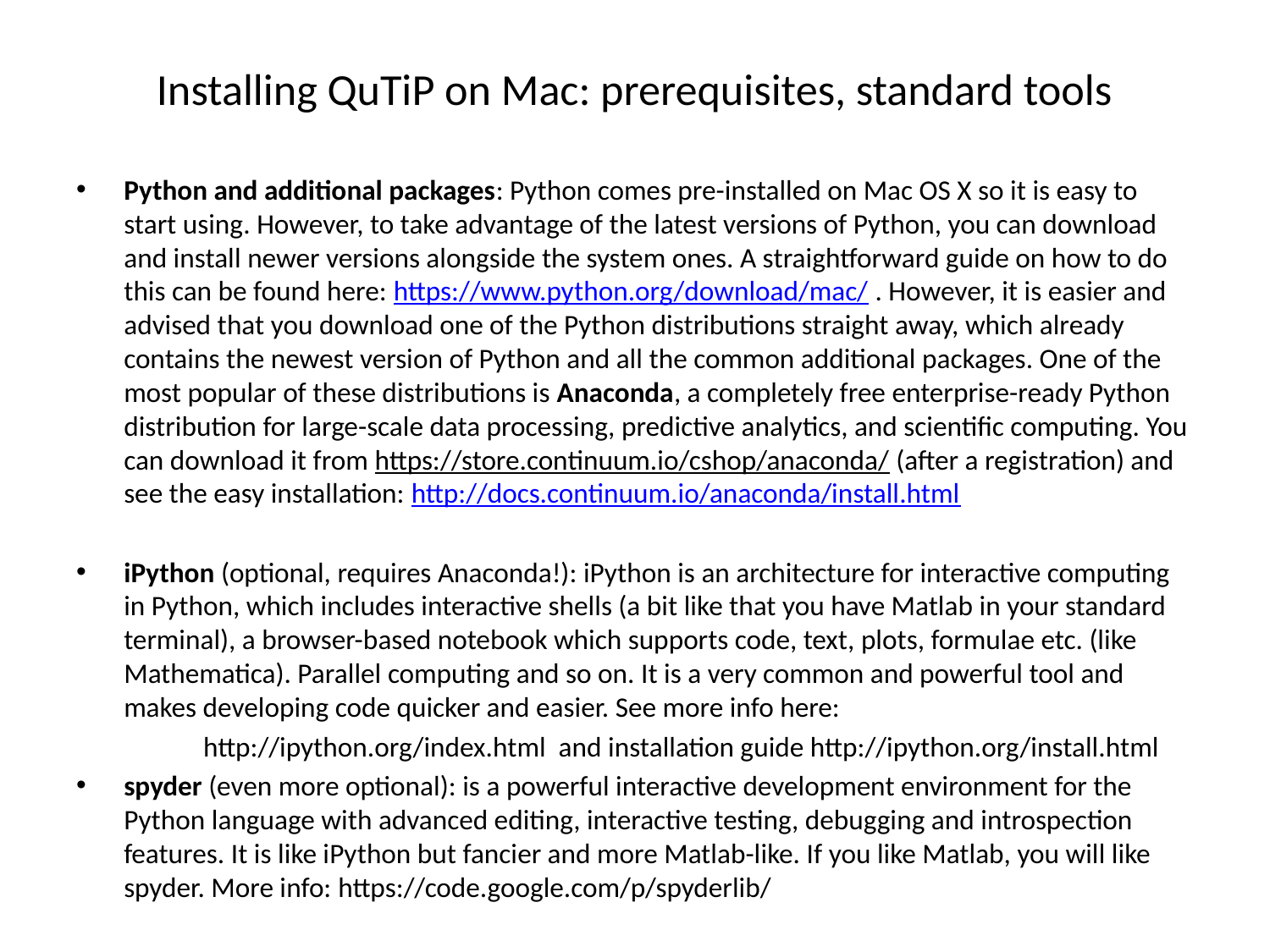

# Installing QuTiP on Mac: prerequisites, standard tools
Python and additional packages: Python comes pre-installed on Mac OS X so it is easy to start using. However, to take advantage of the latest versions of Python, you can download and install newer versions alongside the system ones. A straightforward guide on how to do this can be found here: https://www.python.org/download/mac/ . However, it is easier and advised that you download one of the Python distributions straight away, which already contains the newest version of Python and all the common additional packages. One of the most popular of these distributions is Anaconda, a completely free enterprise-ready Python distribution for large-scale data processing, predictive analytics, and scientific computing. You can download it from https://store.continuum.io/cshop/anaconda/ (after a registration) and see the easy installation: http://docs.continuum.io/anaconda/install.html

iPython (optional, requires Anaconda!): iPython is an architecture for interactive computing in Python, which includes interactive shells (a bit like that you have Matlab in your standard terminal), a browser-based notebook which supports code, text, plots, formulae etc. (like Mathematica). Parallel computing and so on. It is a very common and powerful tool and makes developing code quicker and easier. See more info here:
	http://ipython.org/index.html  and installation guide http://ipython.org/install.html
spyder (even more optional): is a powerful interactive development environment for the Python language with advanced editing, interactive testing, debugging and introspection features. It is like iPython but fancier and more Matlab-like. If you like Matlab, you will like spyder. More info: https://code.google.com/p/spyderlib/